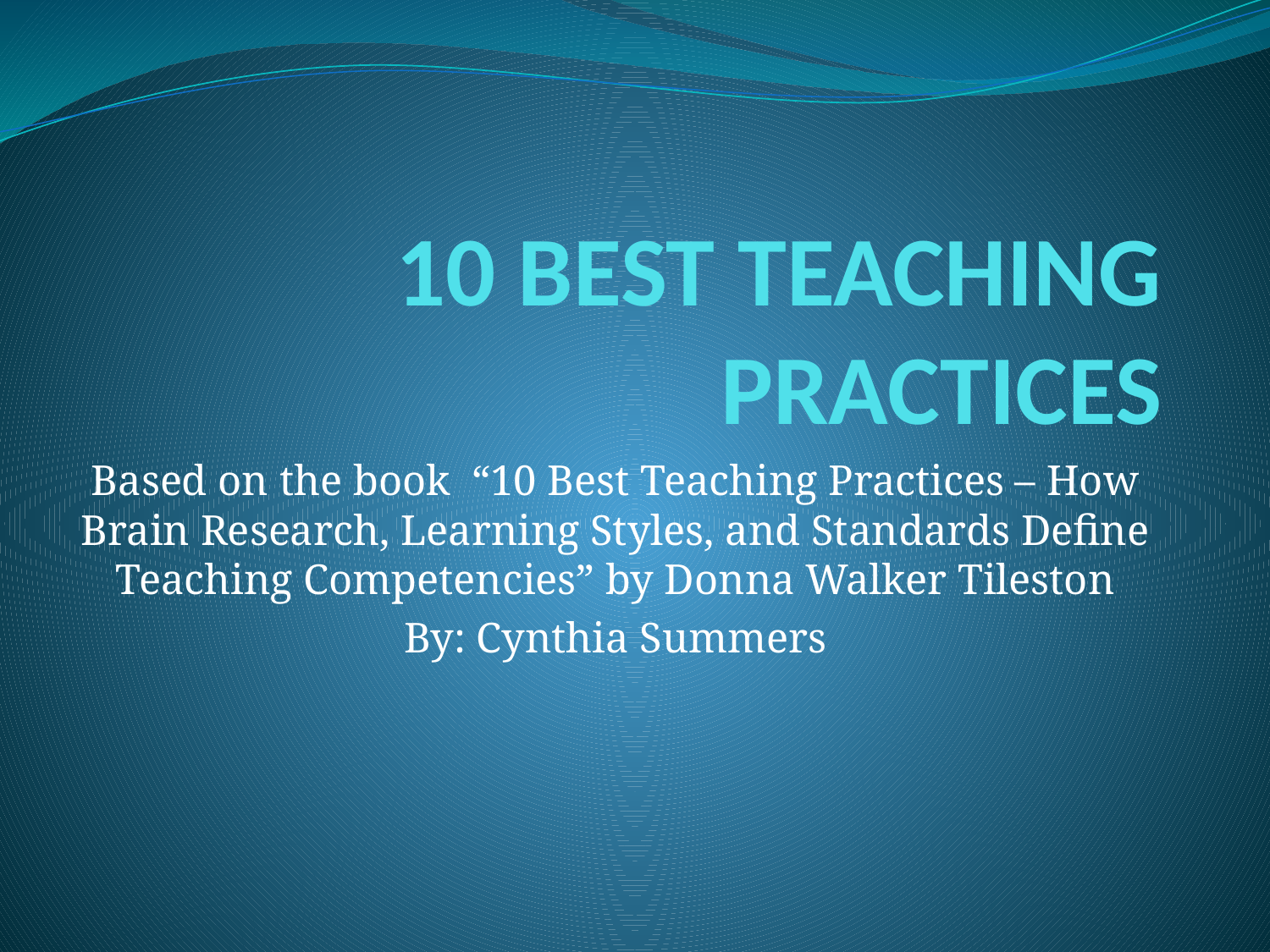

# 10 BEST TEACHING PRACTICES
Based on the book  “10 Best Teaching Practices – How Brain Research, Learning Styles, and Standards Define Teaching Competencies” by Donna Walker Tileston
By: Cynthia Summers